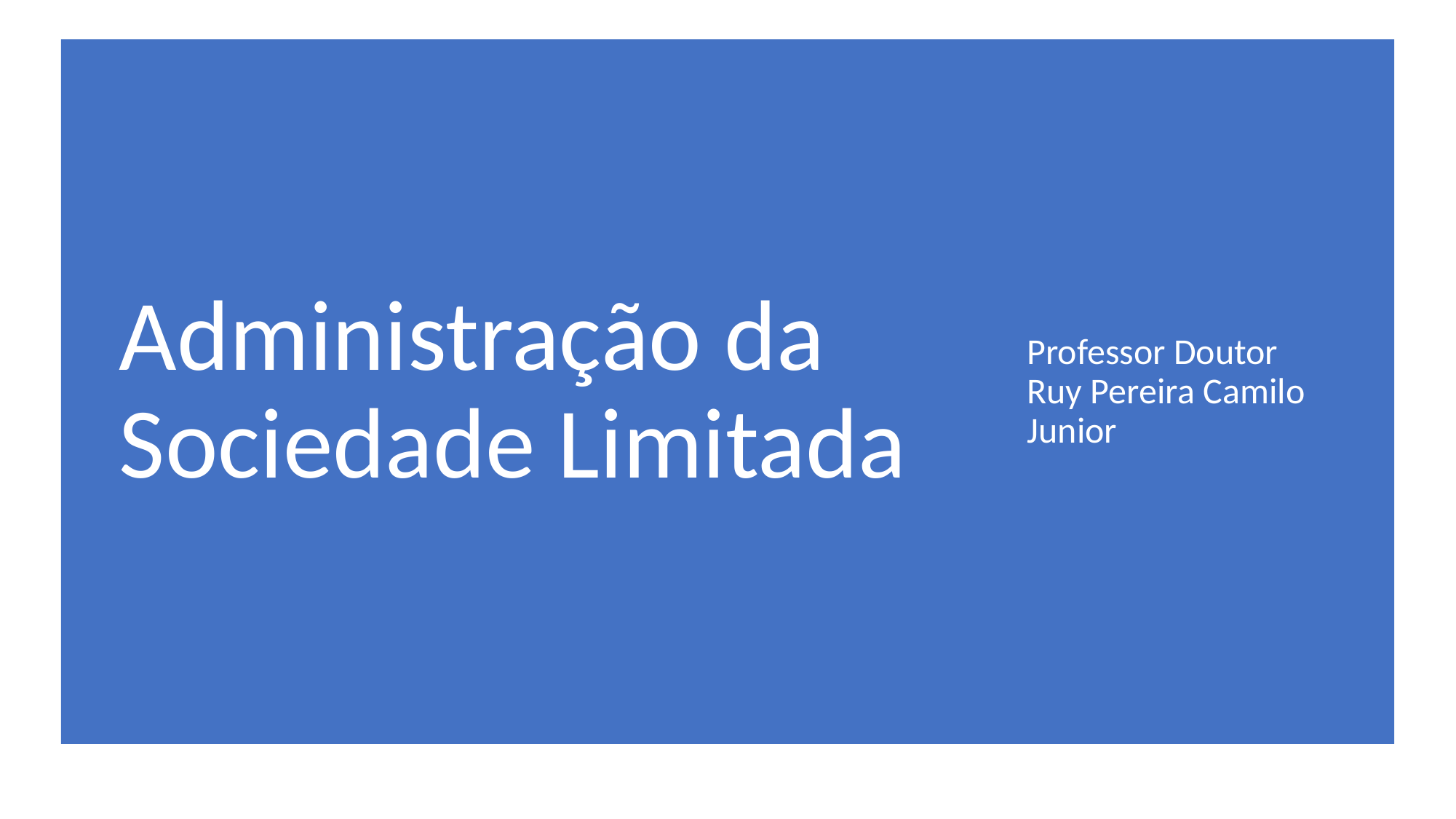

# Administração da Sociedade Limitada
Professor Doutor Ruy Pereira Camilo Junior